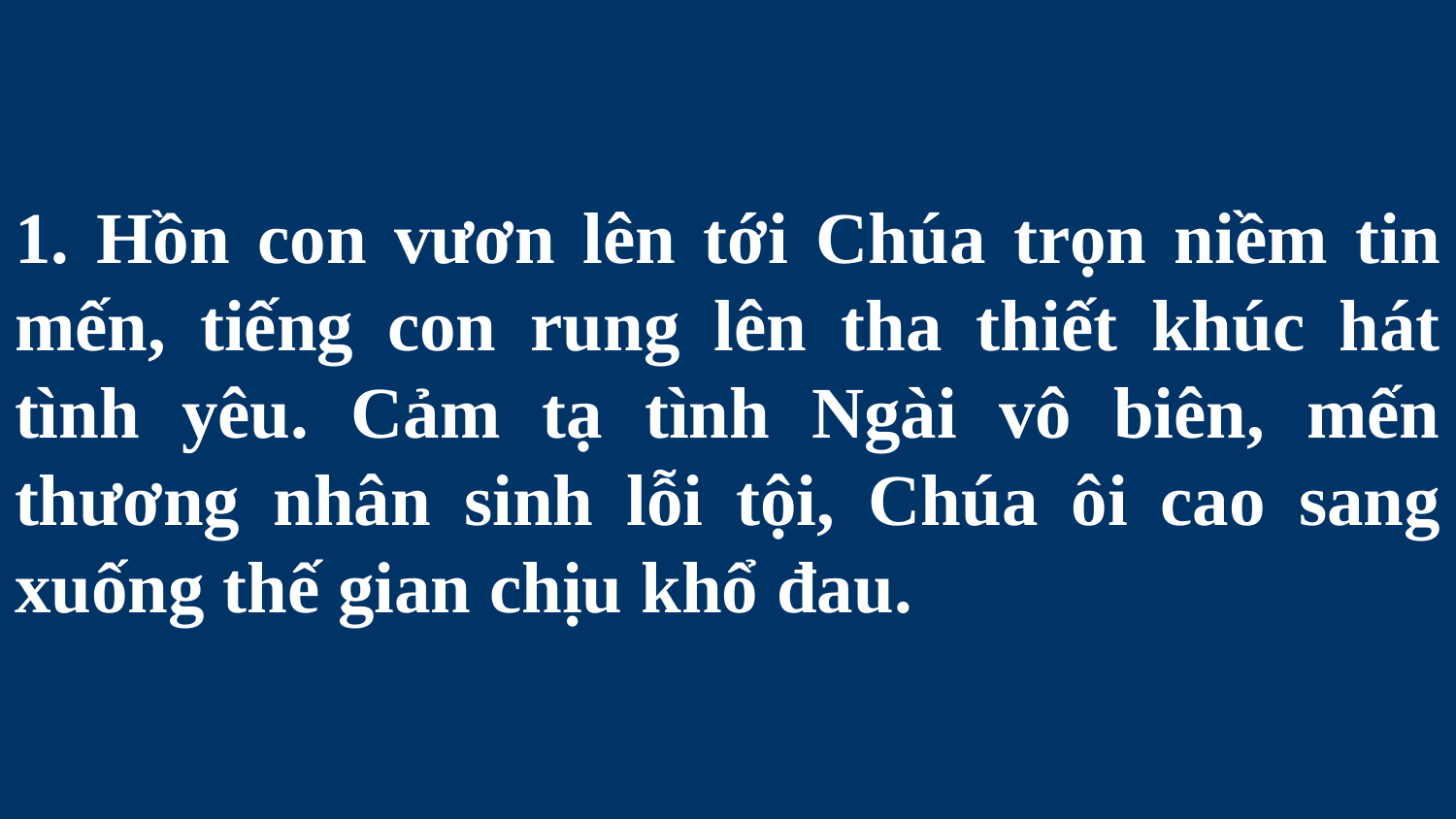

# 1. Hồn con vươn lên tới Chúa trọn niềm tin mến, tiếng con rung lên tha thiết khúc hát tình yêu. Cảm tạ tình Ngài vô biên, mến thương nhân sinh lỗi tội, Chúa ôi cao sang xuống thế gian chịu khổ đau.